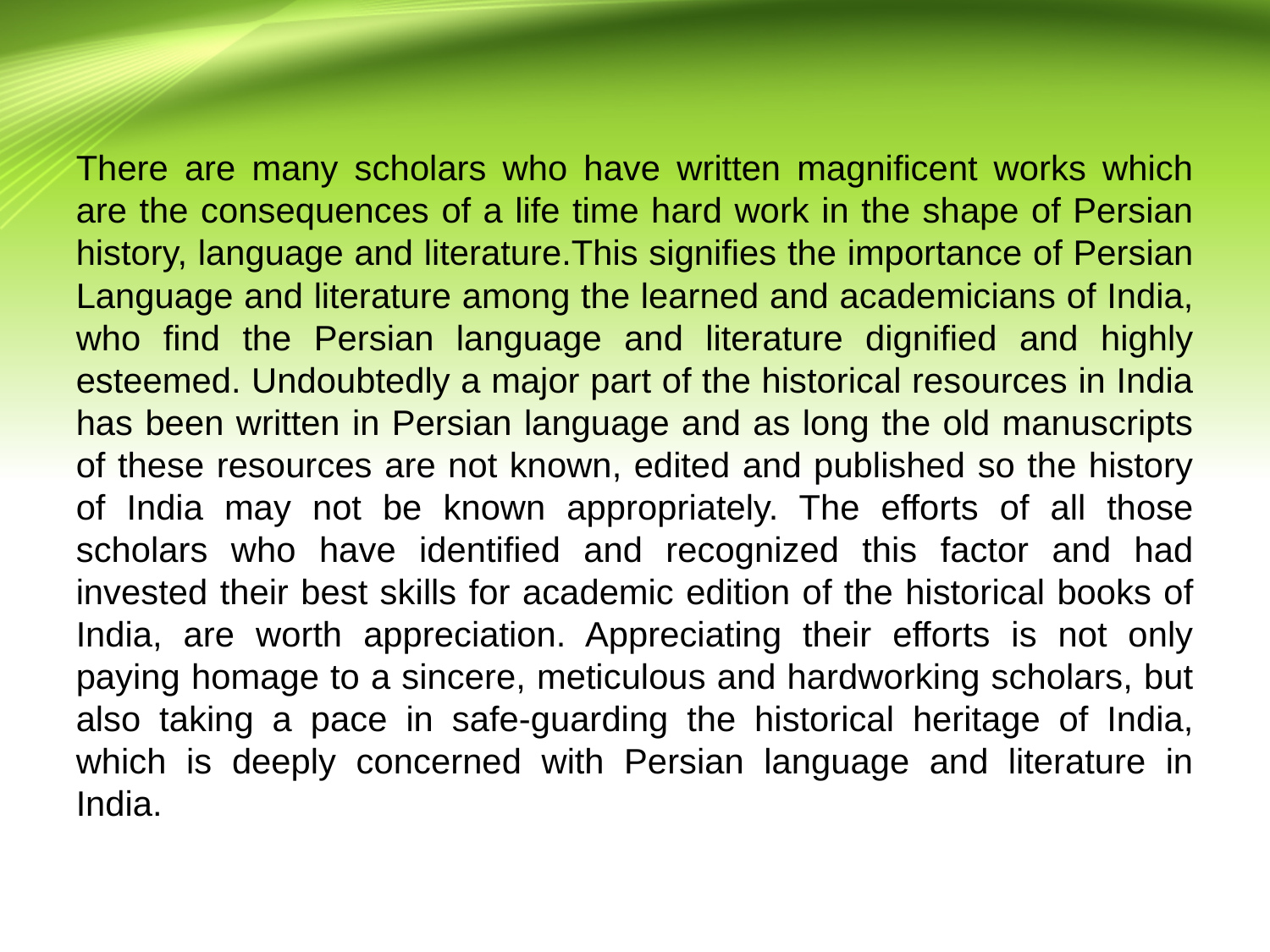

There are many scholars who have written magnificent works which are the consequences of a life time hard work in the shape of Persian history, language and literature.This signifies the importance of Persian Language and literature among the learned and academicians of India, who find the Persian language and literature dignified and highly esteemed. Undoubtedly a major part of the historical resources in India has been written in Persian language and as long the old manuscripts of these resources are not known, edited and published so the history of India may not be known appropriately. The efforts of all those scholars who have identified and recognized this factor and had invested their best skills for academic edition of the historical books of India, are worth appreciation. Appreciating their efforts is not only paying homage to a sincere, meticulous and hardworking scholars, but also taking a pace in safe-guarding the historical heritage of India, which is deeply concerned with Persian language and literature in India.